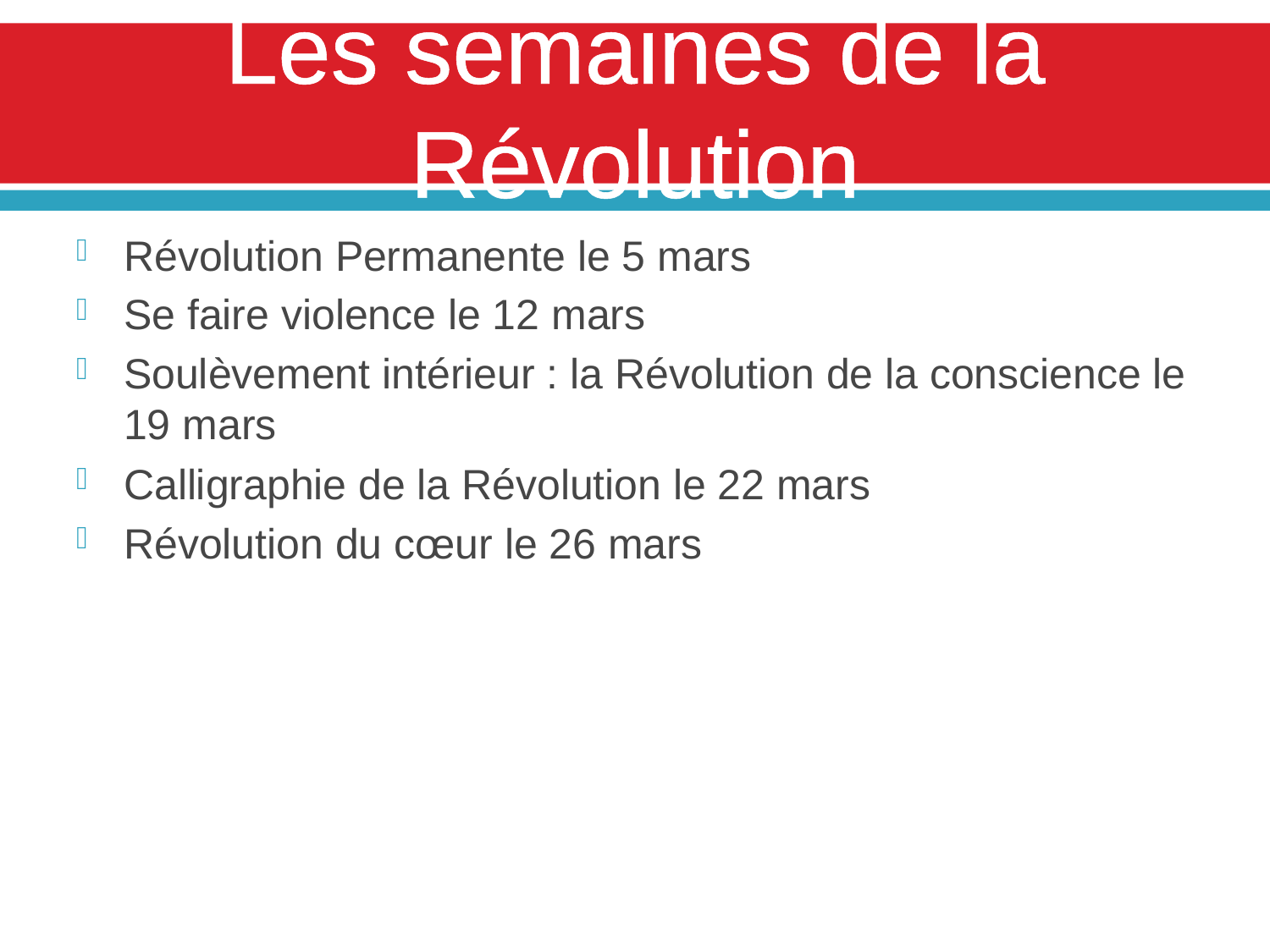

# Les semaines de la Révolution
Révolution Permanente le 5 mars
Se faire violence le 12 mars
Soulèvement intérieur : la Révolution de la conscience le 19 mars
Calligraphie de la Révolution le 22 mars
Révolution du cœur le 26 mars